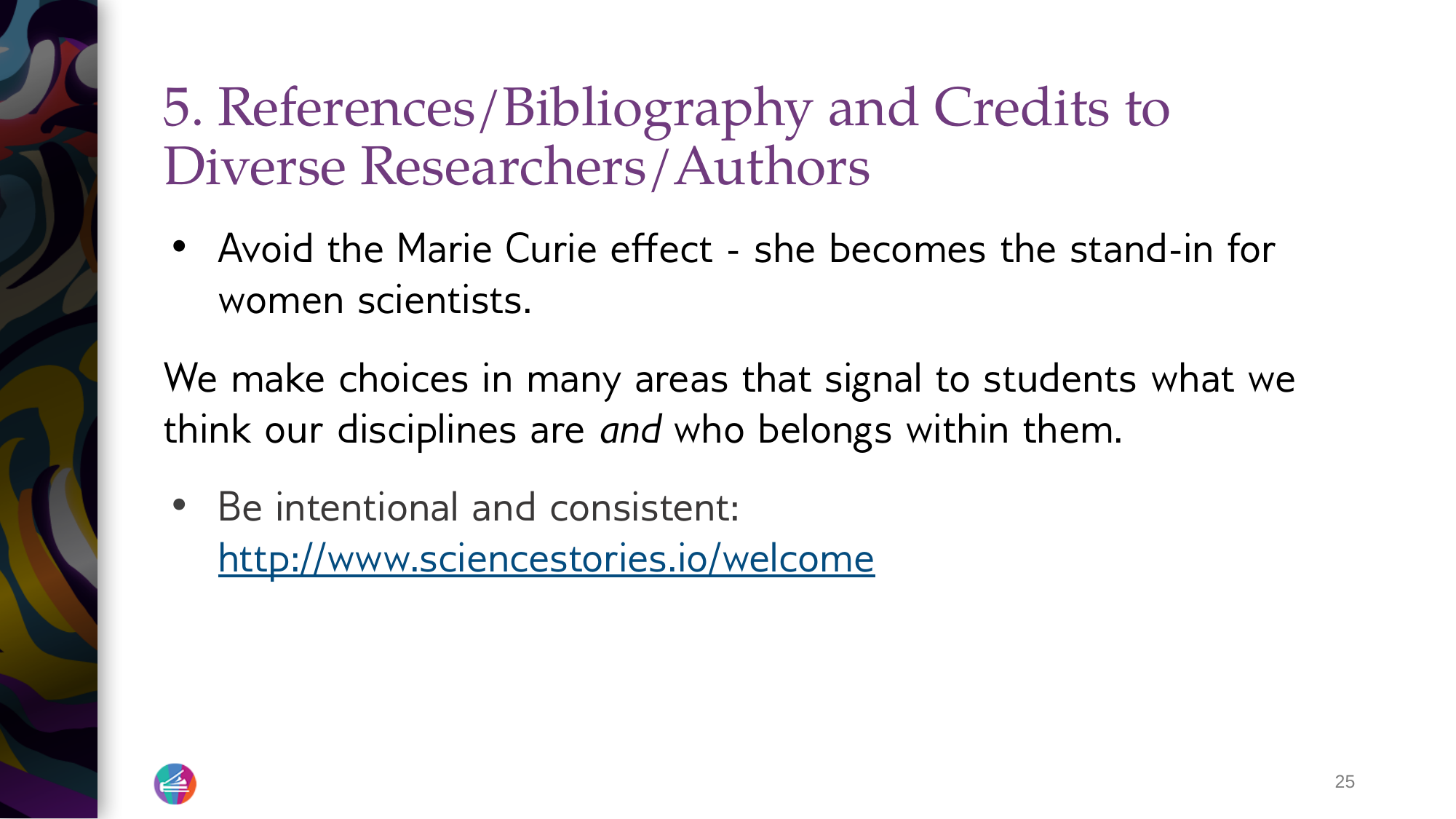

# 5. References/Bibliography and Credits to Diverse Researchers/Authors
Avoid the Marie Curie effect - she becomes the stand-in for women scientists.
We make choices in many areas that signal to students what we think our disciplines are and who belongs within them.
Be intentional and consistent: http://www.sciencestories.io/welcome

25